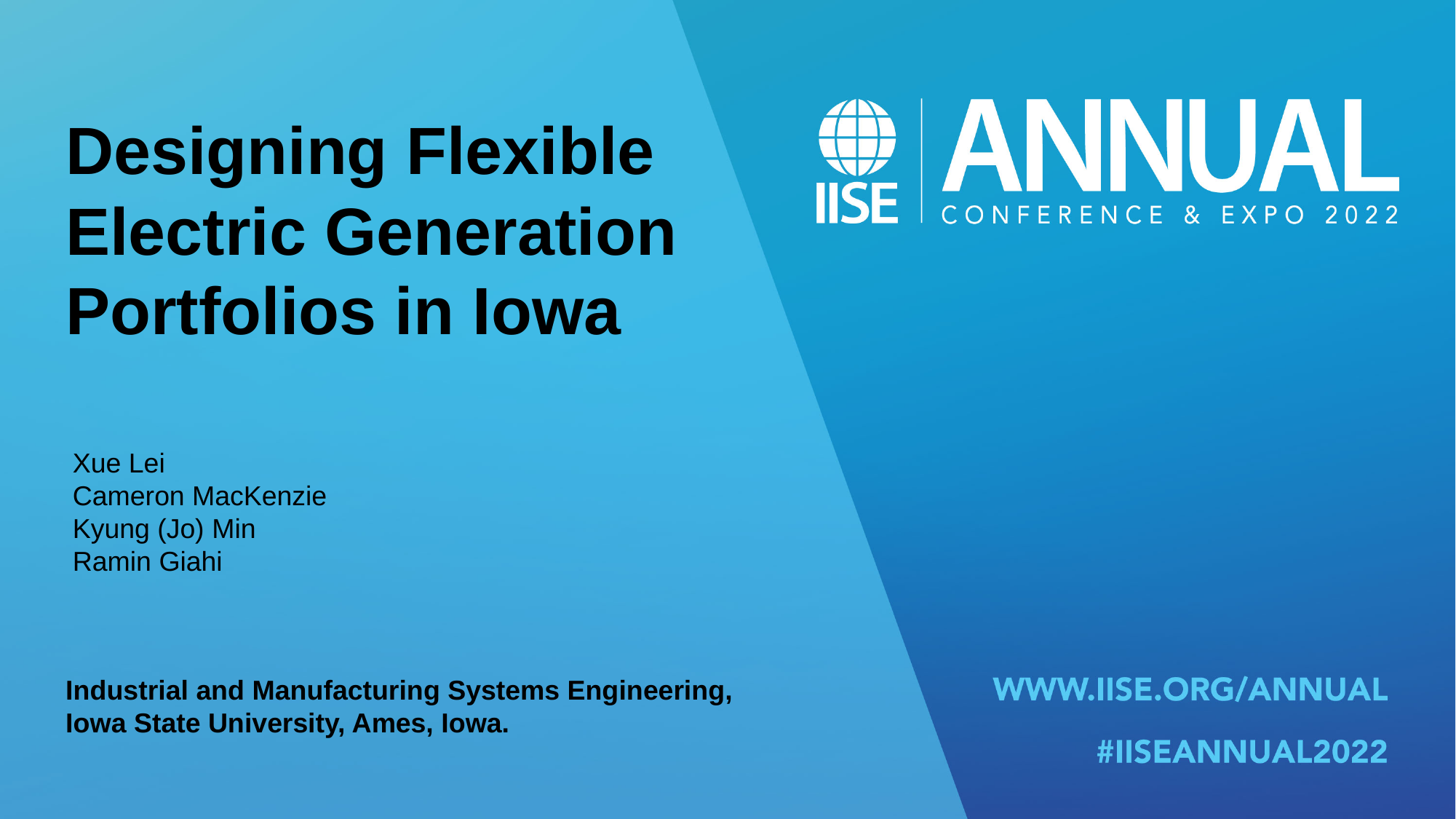

Designing Flexible Electric Generation Portfolios in Iowa
Xue Lei
Cameron MacKenzie
Kyung (Jo) Min
Ramin Giahi
Industrial and Manufacturing Systems Engineering,
Iowa State University, Ames, Iowa.